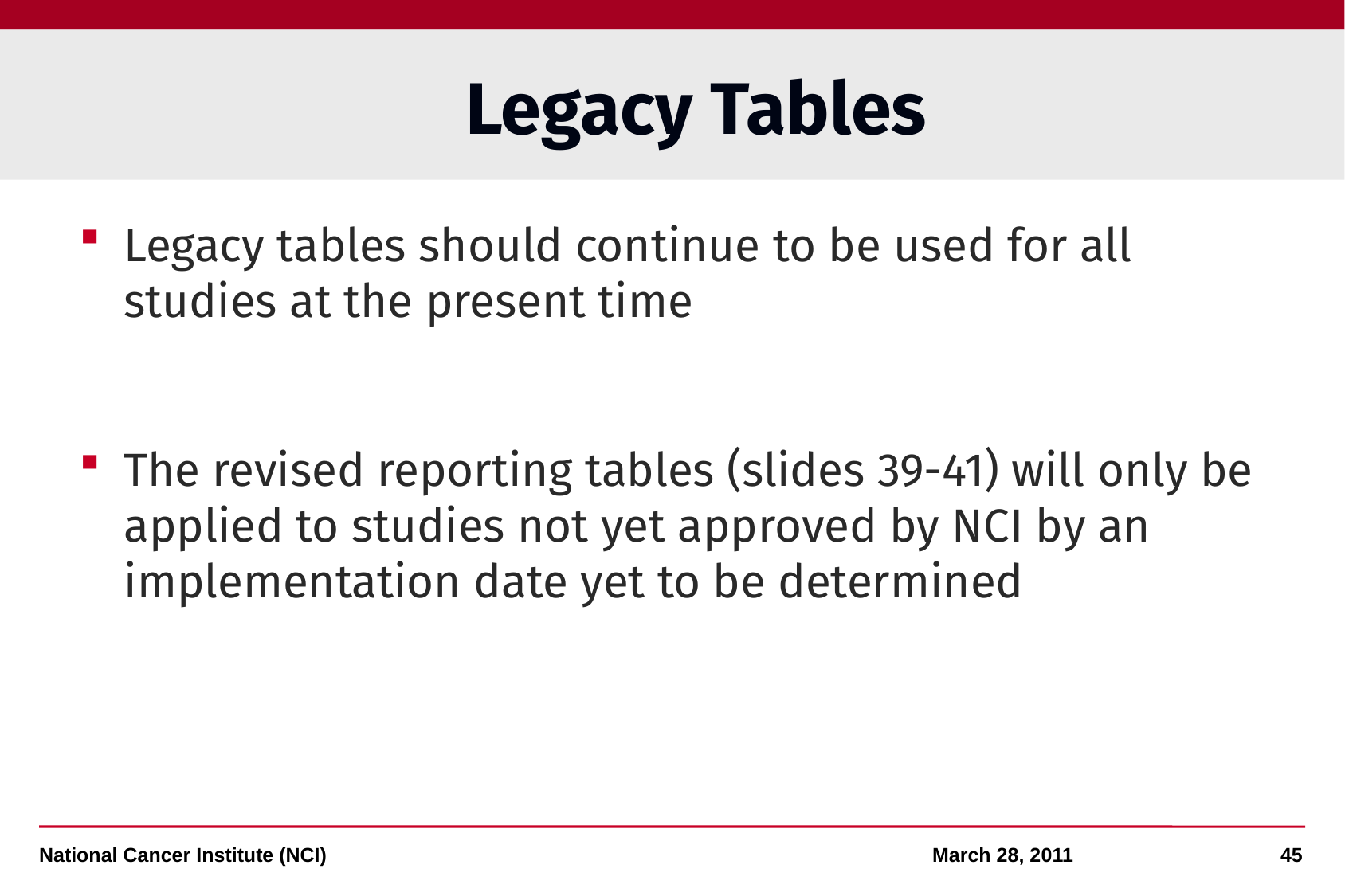

# Legacy Tables
Legacy tables should continue to be used for all studies at the present time

The revised reporting tables (slides 39-41) will only be applied to studies not yet approved by NCI by an implementation date yet to be determined